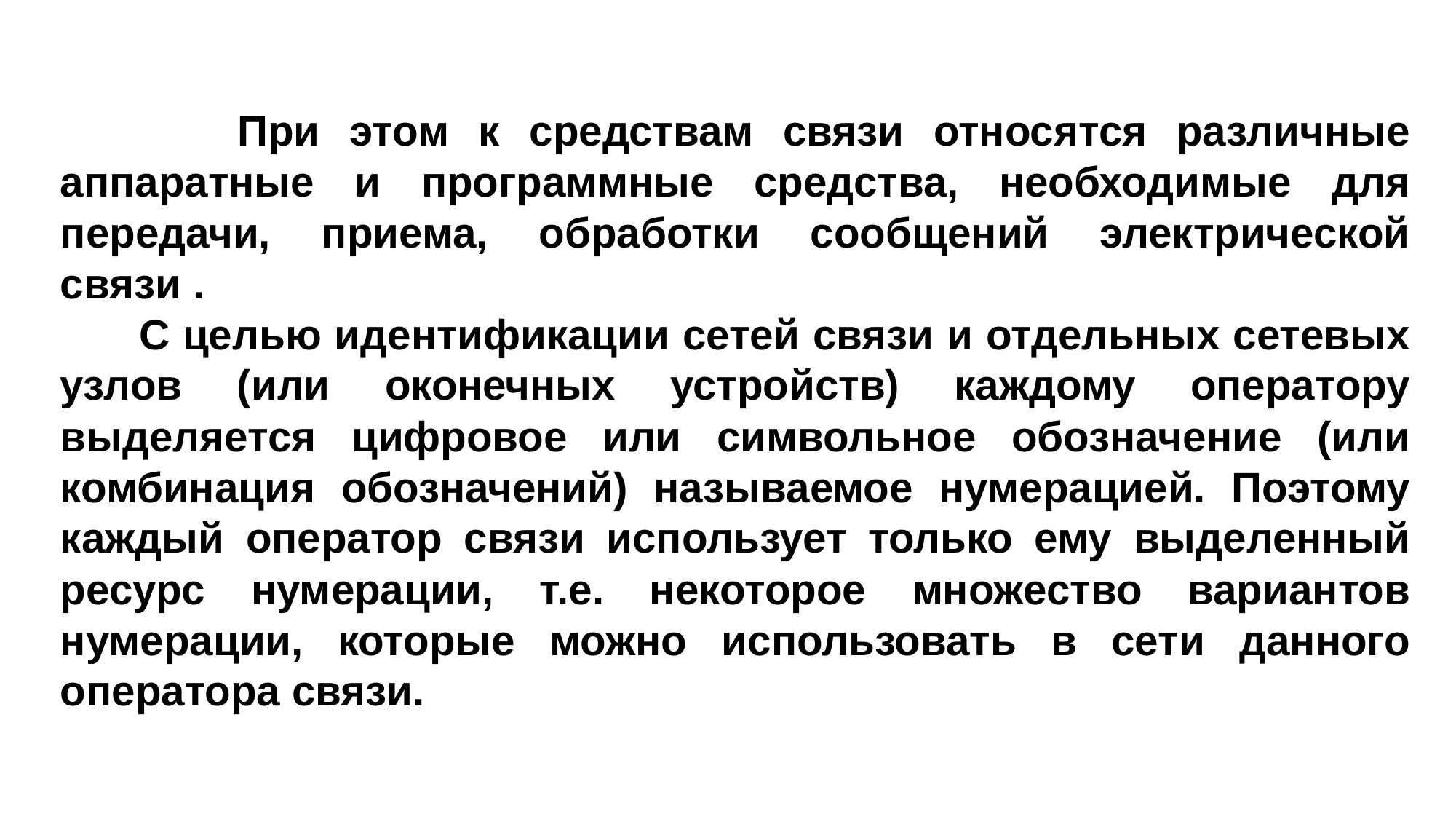

При этом к средствам связи относятся различные аппаратные и программные средства, необходимые для передачи, приема, обработки сообщений электрической связи .
      С целью идентификации сетей связи и отдельных сетевых узлов (или оконечных устройств) каждому оператору выделяется цифровое или символьное обозначение (или комбинация обозначений) называемое нумерацией. Поэтому каждый оператор связи использует только ему выделенный ресурс нумерации, т.е. некоторое множество вариантов нумерации, которые можно использовать в сети данного оператора связи.